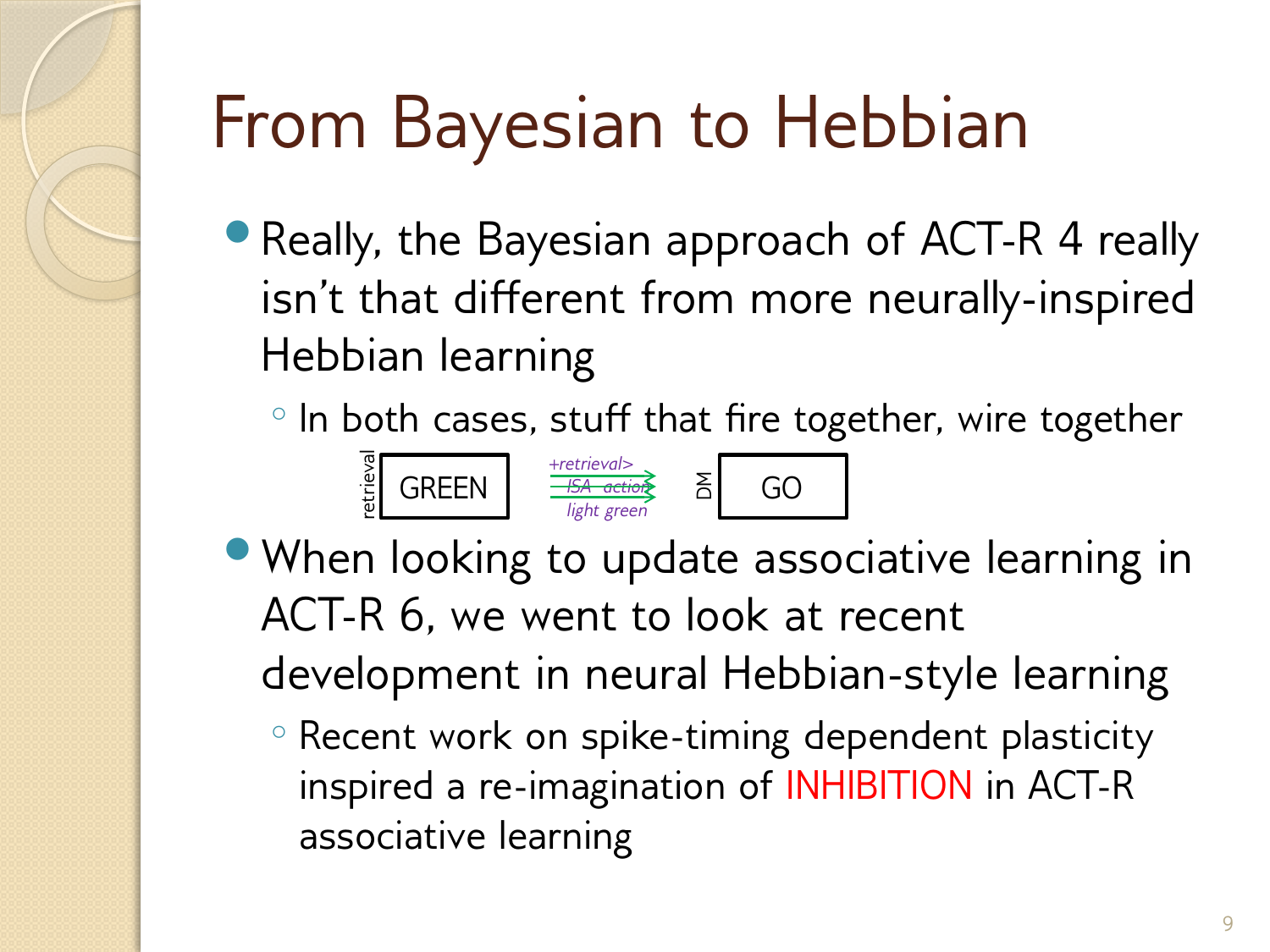

# From Bayesian to Hebbian
Really, the Bayesian approach of ACT-R 4 really isn’t that different from more neurally-inspired Hebbian learning
In both cases, stuff that fire together, wire together

When looking to update associative learning in ACT-R 6, we went to look at recent development in neural Hebbian-style learning
Recent work on spike-timing dependent plasticity inspired a re-imagination of INHIBITION in ACT-R associative learning
+retrieval>
   ISA  action
   light green

GREEN
GO
retrieval
DM
9